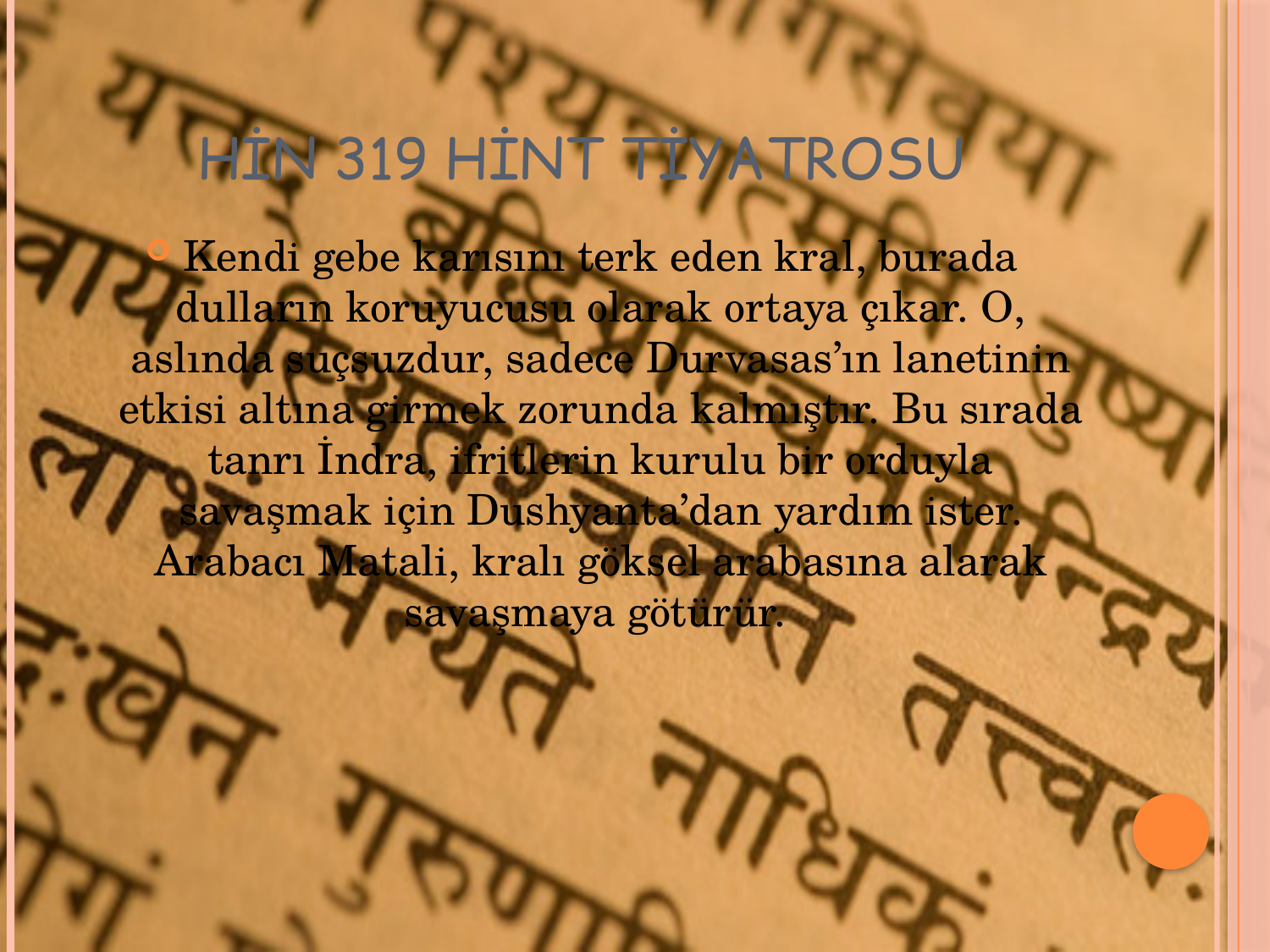

# HİN 319 Hint Tiyatrosu
Kendi gebe karısını terk eden kral, burada dulların koruyucusu olarak ortaya çıkar. O, aslında suçsuzdur, sadece Durvasas’ın lanetinin etkisi altına girmek zorunda kalmıştır. Bu sırada tanrı İndra, ifritlerin kurulu bir orduyla savaşmak için Dushyanta’dan yardım ister. Arabacı Matali, kralı göksel arabasına alarak savaşmaya götürür.